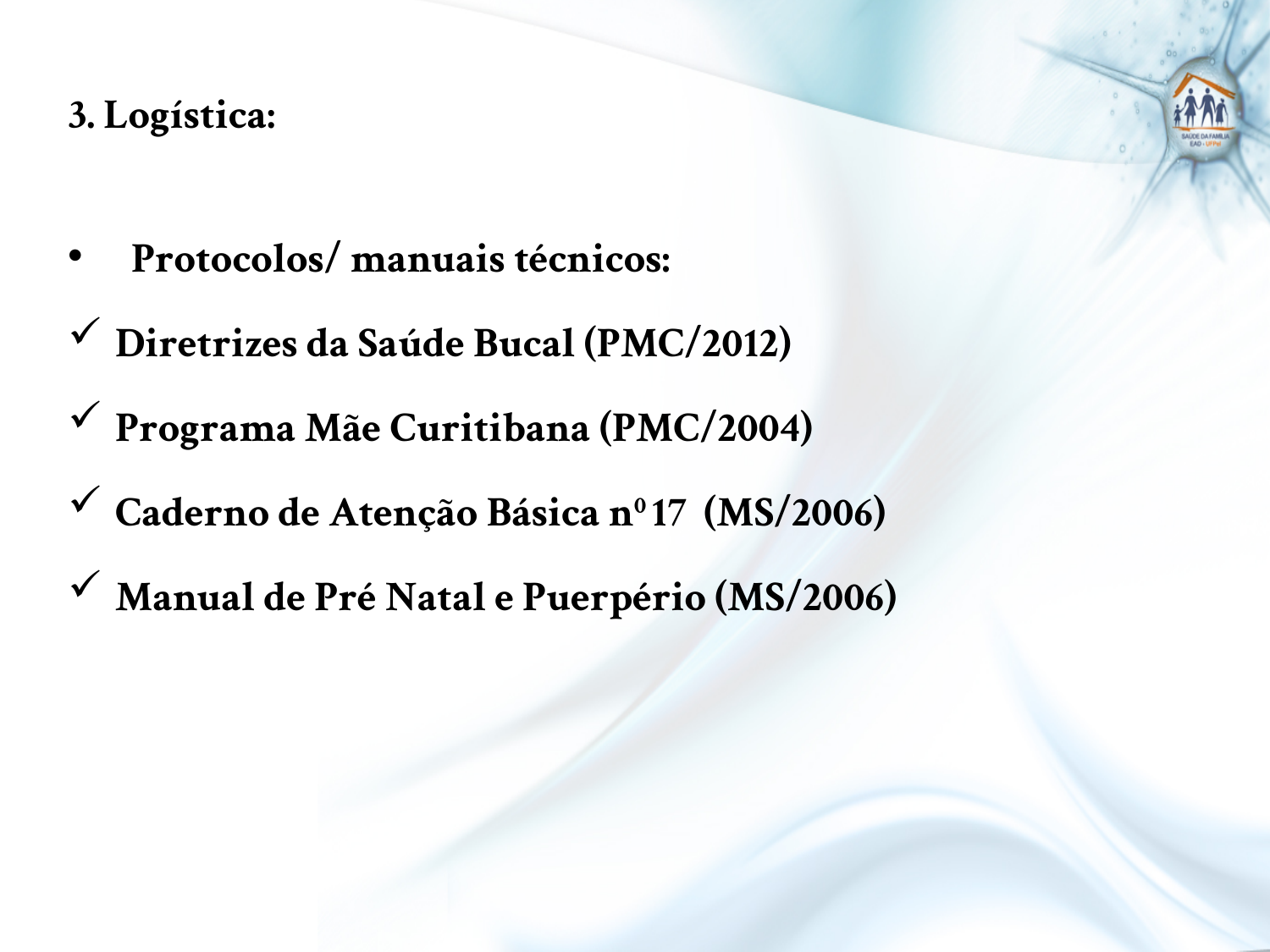

3. Logística:

Protocolos/ manuais técnicos:
Diretrizes da Saúde Bucal (PMC/2012)
Programa Mãe Curitibana (PMC/2004)
Caderno de Atenção Básica n0 17  (MS/2006)
Manual de Pré Natal e Puerpério (MS/2006)